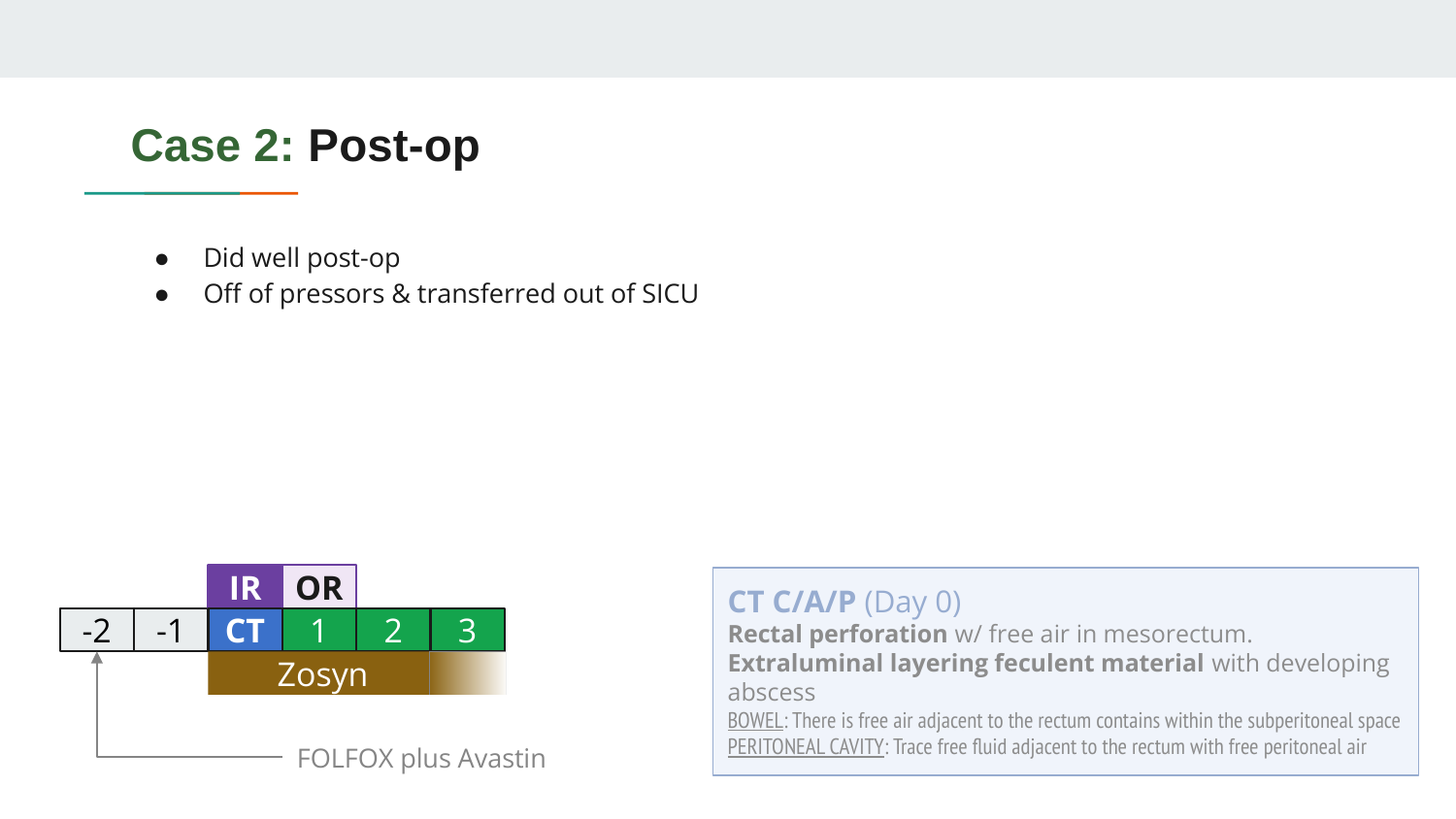

# Case 2: Post-op

Did well post-op
Off of pressors & transferred out of SICU

OR
IR
CT C/A/P (Day 0)
Rectal perforation w/ free air in mesorectum. Extraluminal layering feculent material with developing abscess
BOWEL: There is free air adjacent to the rectum contains within the subperitoneal space
PERITONEAL CAVITY: Trace free fluid adjacent to the rectum with free peritoneal air
-2
-1
CT
1
2
3
Zosyn

FOLFOX plus Avastin